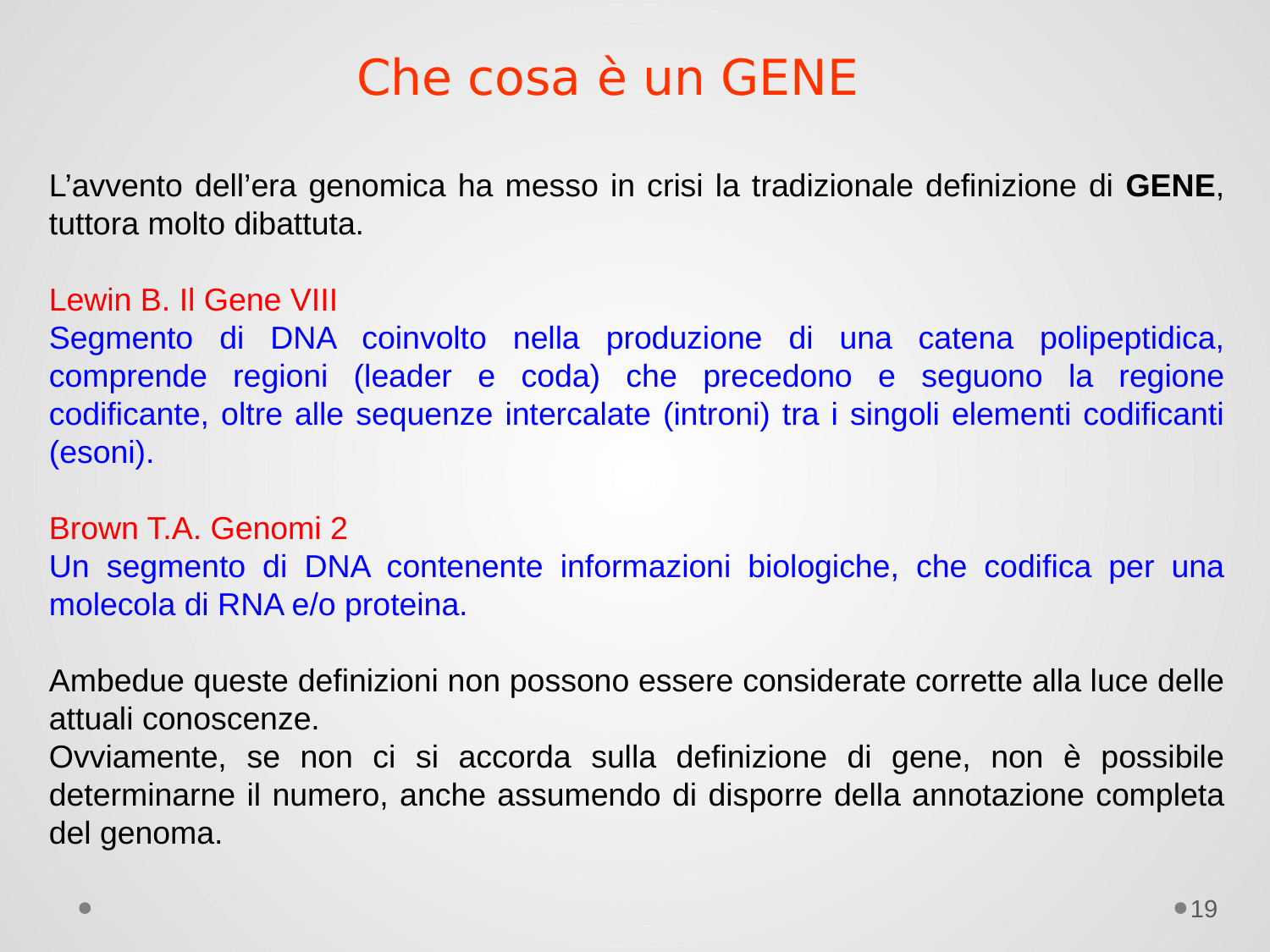

Che cosa è un GENE
L’avvento dell’era genomica ha messo in crisi la tradizionale definizione di GENE, tuttora molto dibattuta.

Lewin B. Il Gene VIII
Segmento di DNA coinvolto nella produzione di una catena polipeptidica, comprende regioni (leader e coda) che precedono e seguono la regione codificante, oltre alle sequenze intercalate (introni) tra i singoli elementi codificanti (esoni).

Brown T.A. Genomi 2
Un segmento di DNA contenente informazioni biologiche, che codifica per una molecola di RNA e/o proteina.

Ambedue queste definizioni non possono essere considerate corrette alla luce delle attuali conoscenze.
Ovviamente, se non ci si accorda sulla definizione di gene, non è possibile determinarne il numero, anche assumendo di disporre della annotazione completa del genoma.
19